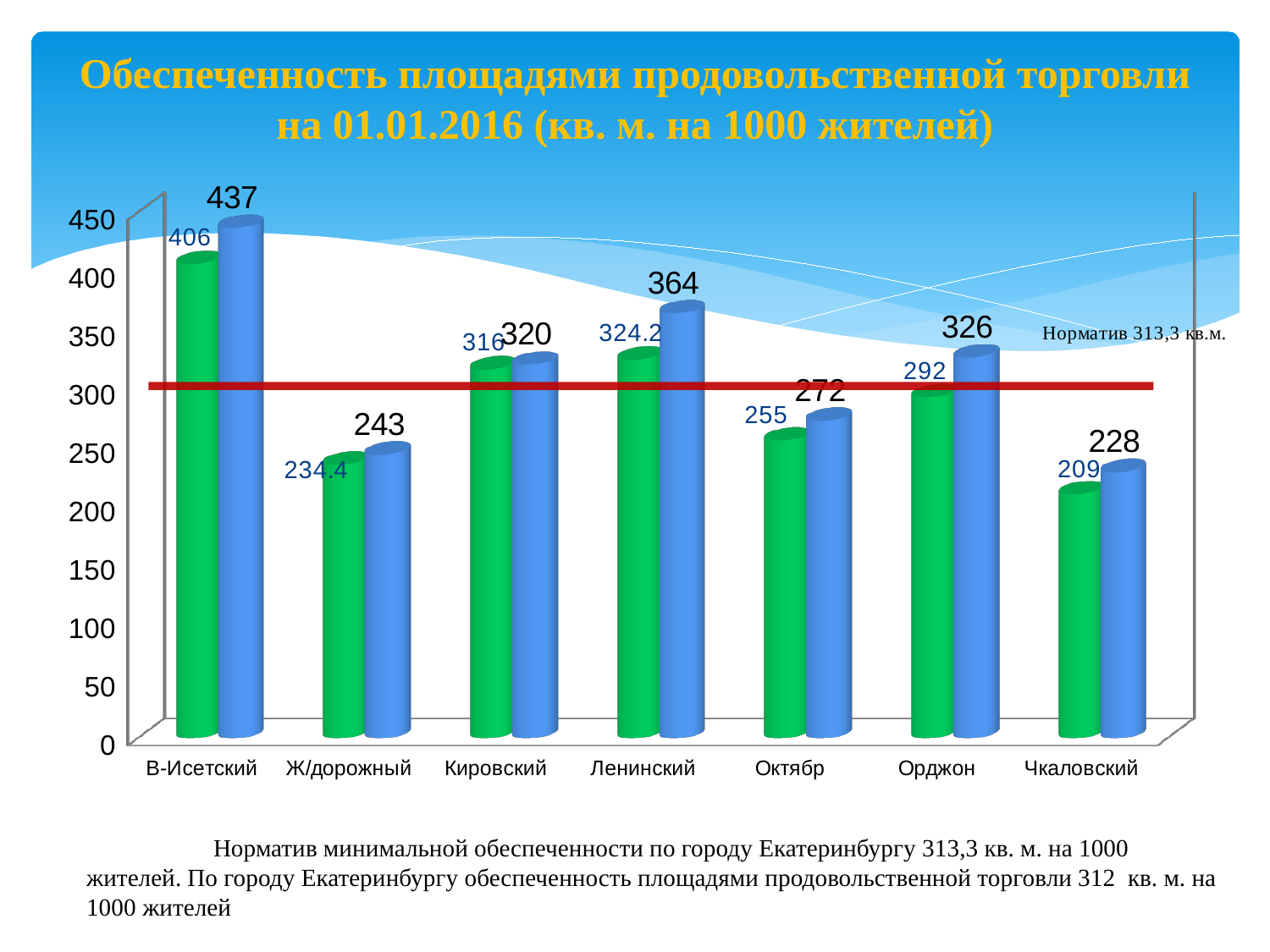

# Обеспеченность площадями продовольственной торговли на 01.01.2016 (кв. м. на 1000 жителей)

[unsupported chart]

	Норматив минимальной обеспеченности по городу Екатеринбургу 313,3 кв. м. на 1000 жителей. По городу Екатеринбургу обеспеченность площадями продовольственной торговли 312  кв. м. на 1000 жителей